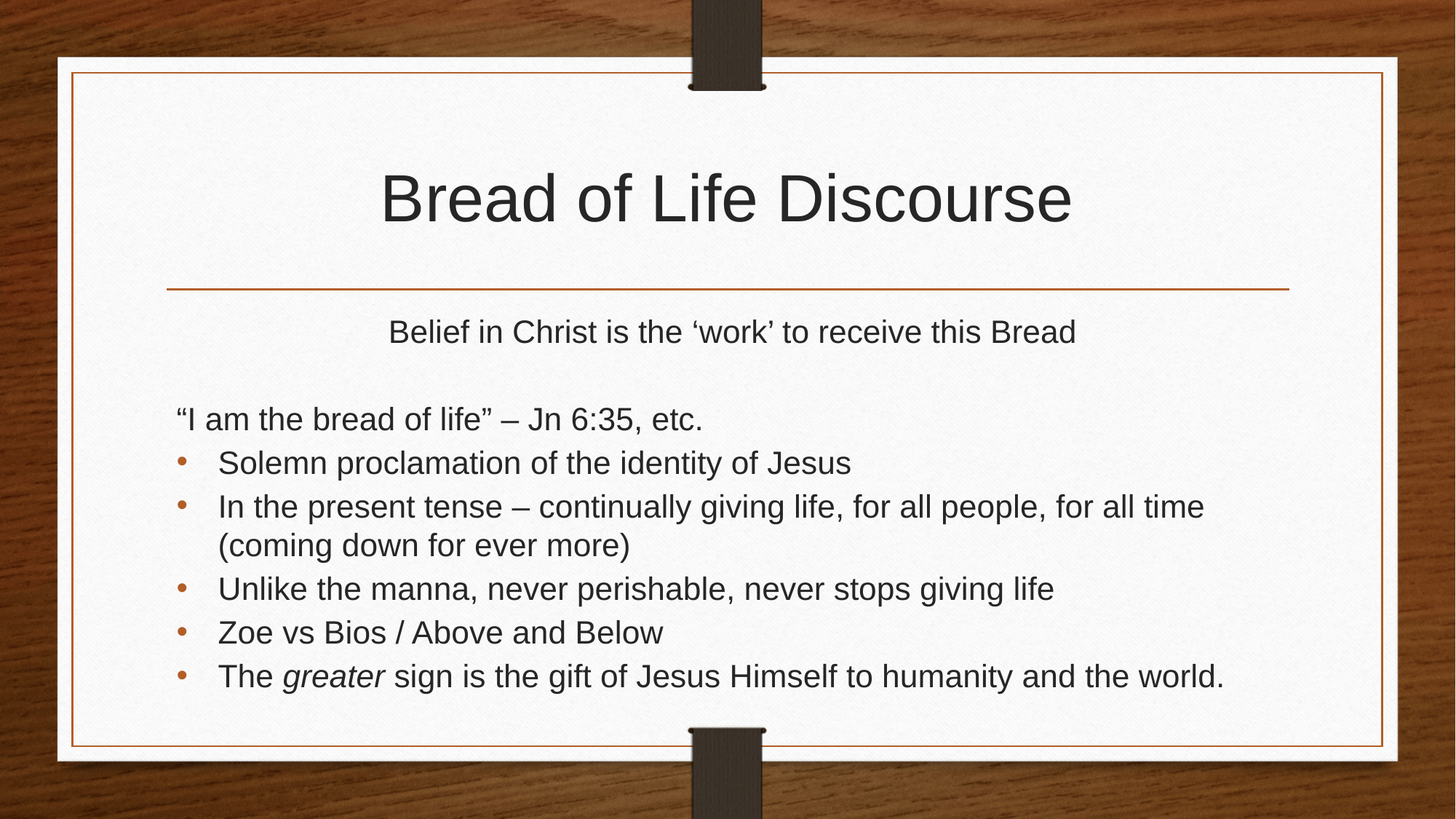

# Bread of Life Discourse
Belief in Christ is the ‘work’ to receive this Bread

“I am the bread of life” – Jn 6:35, etc.
Solemn proclamation of the identity of Jesus
In the present tense – continually giving life, for all people, for all time (coming down for ever more)
Unlike the manna, never perishable, never stops giving life
Zoe vs Bios / Above and Below
The greater sign is the gift of Jesus Himself to humanity and the world.